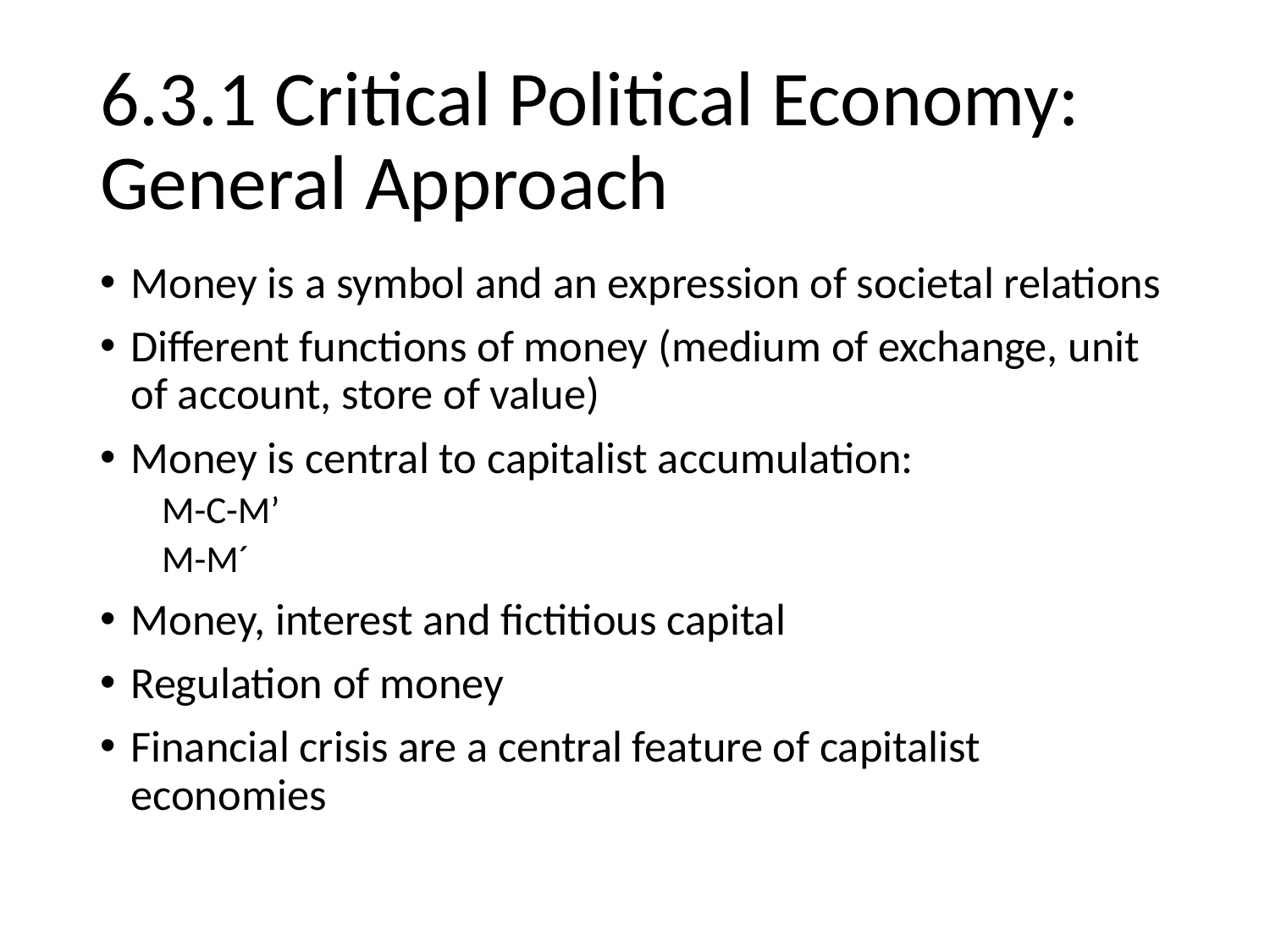

# 6.3.1 Critical Political Economy: General Approach
Money is a symbol and an expression of societal relations
Different functions of money (medium of exchange, unit of account, store of value)
Money is central to capitalist accumulation:
M-C-M’
M-M´
Money, interest and fictitious capital
Regulation of money
Financial crisis are a central feature of capitalist economies